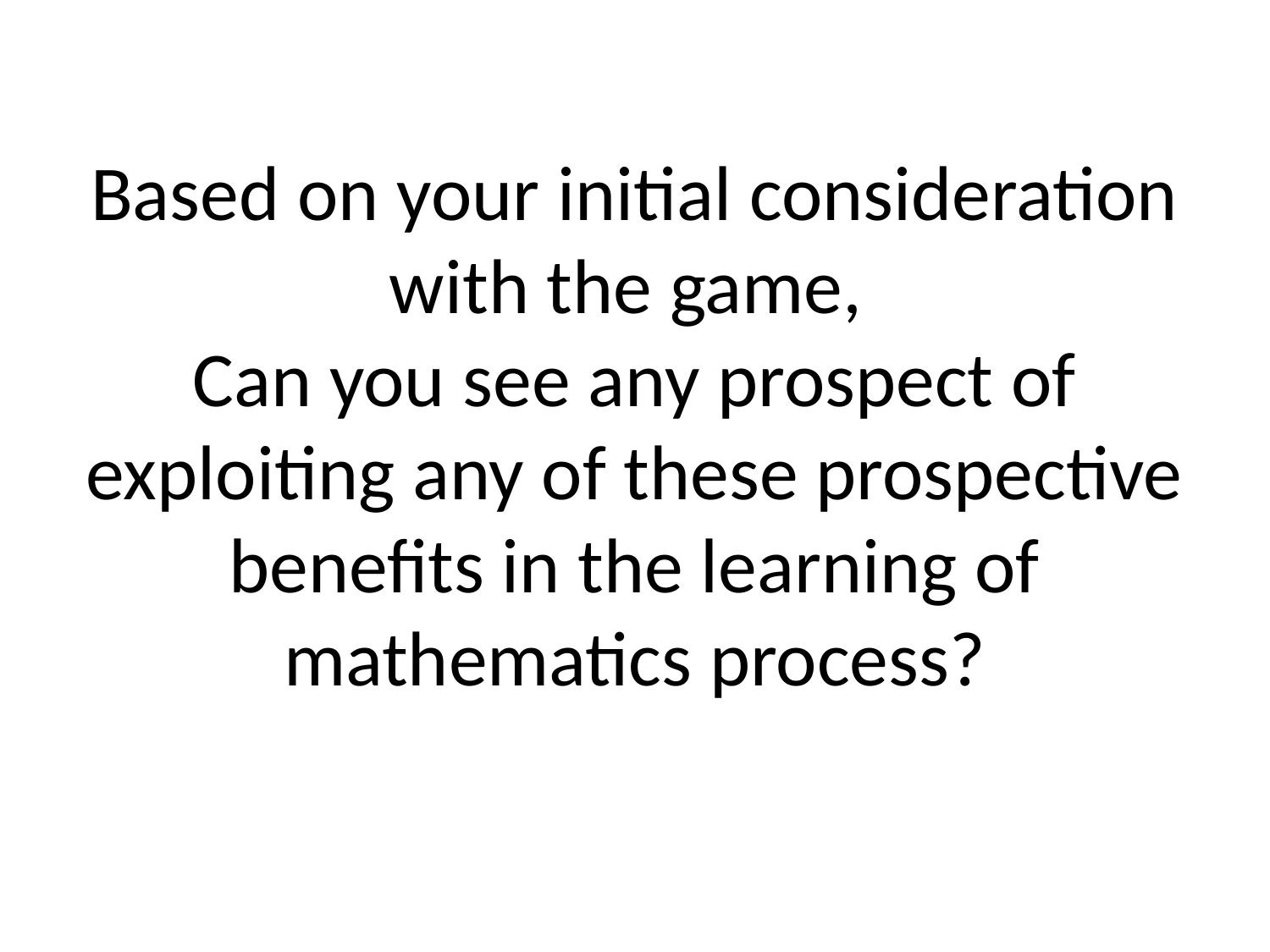

# Based on your initial consideration with the game, Can you see any prospect of exploiting any of these prospective benefits in the learning of mathematics process?